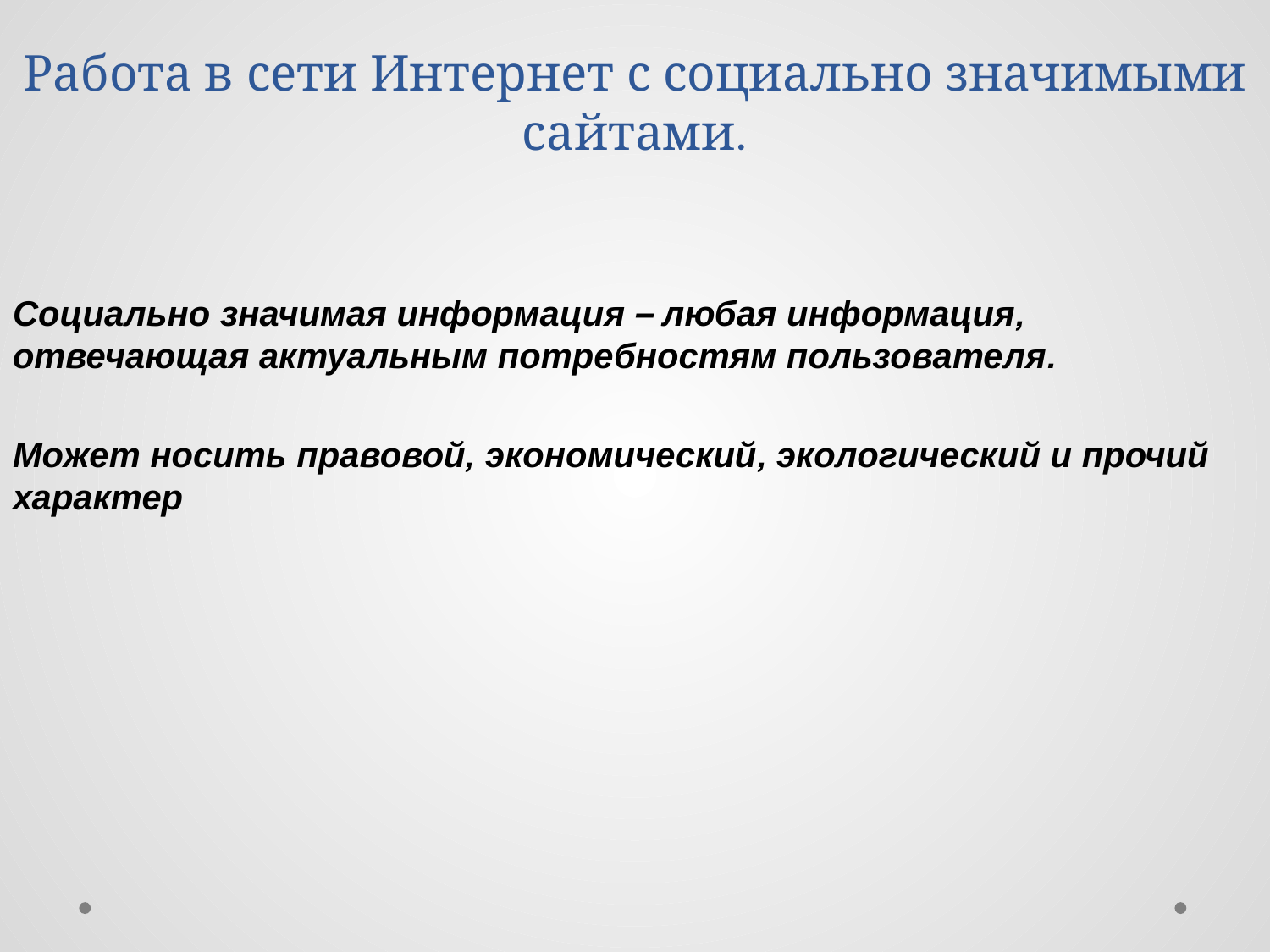

# Работа в сети Интернет с социально значимыми сайтами.

Социально значимая информация – любая информация, отвечающая актуальным потребностям пользователя.

Может носить правовой, экономический, экологический и прочий характер